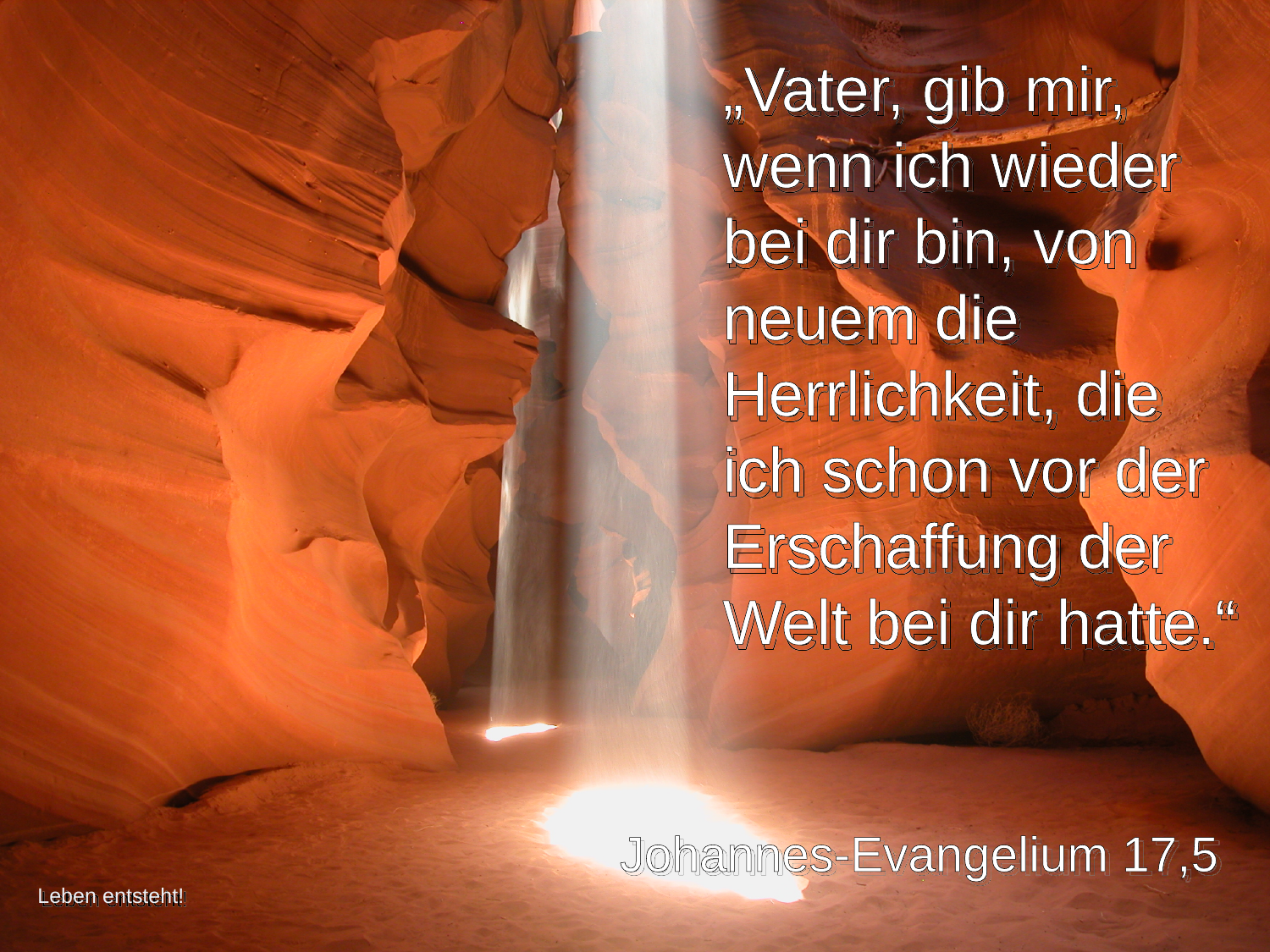

# „Vater, gib mir, wenn ich wieder bei dir bin, von neuem die Herrlichkeit, die ich schon vor der Erschaffung der Welt bei dir hatte.“
Johannes-Evangelium 17,5
Leben entsteht!